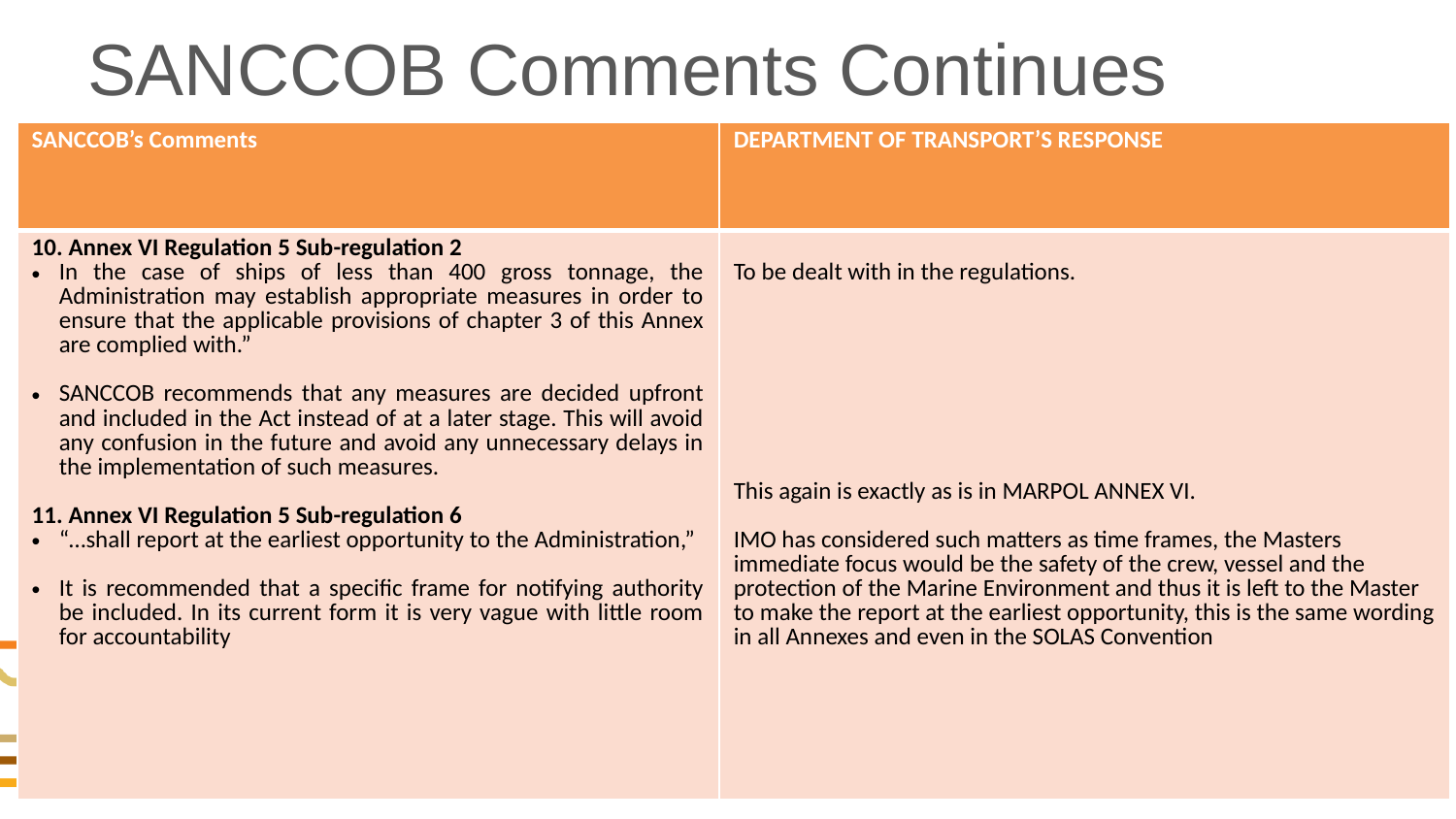

# SANCCOB Comments Continues
| SANCCOB’s Comments | DEPARTMENT OF TRANSPORT’S RESPONSE |
| --- | --- |
| 10. Annex VI Regulation 5 Sub-regulation 2 In the case of ships of less than 400 gross tonnage, the Administration may establish appropriate measures in order to ensure that the applicable provisions of chapter 3 of this Annex are complied with.” SANCCOB recommends that any measures are decided upfront and included in the Act instead of at a later stage. This will avoid any confusion in the future and avoid any unnecessary delays in the implementation of such measures. 11. Annex VI Regulation 5 Sub-regulation 6 “…shall report at the earliest opportunity to the Administration,” It is recommended that a specific frame for notifying authority be included. In its current form it is very vague with little room for accountability | To be dealt with in the regulations. This again is exactly as is in MARPOL ANNEX VI. IMO has considered such matters as time frames, the Masters immediate focus would be the safety of the crew, vessel and the protection of the Marine Environment and thus it is left to the Master to make the report at the earliest opportunity, this is the same wording in all Annexes and even in the SOLAS Convention |